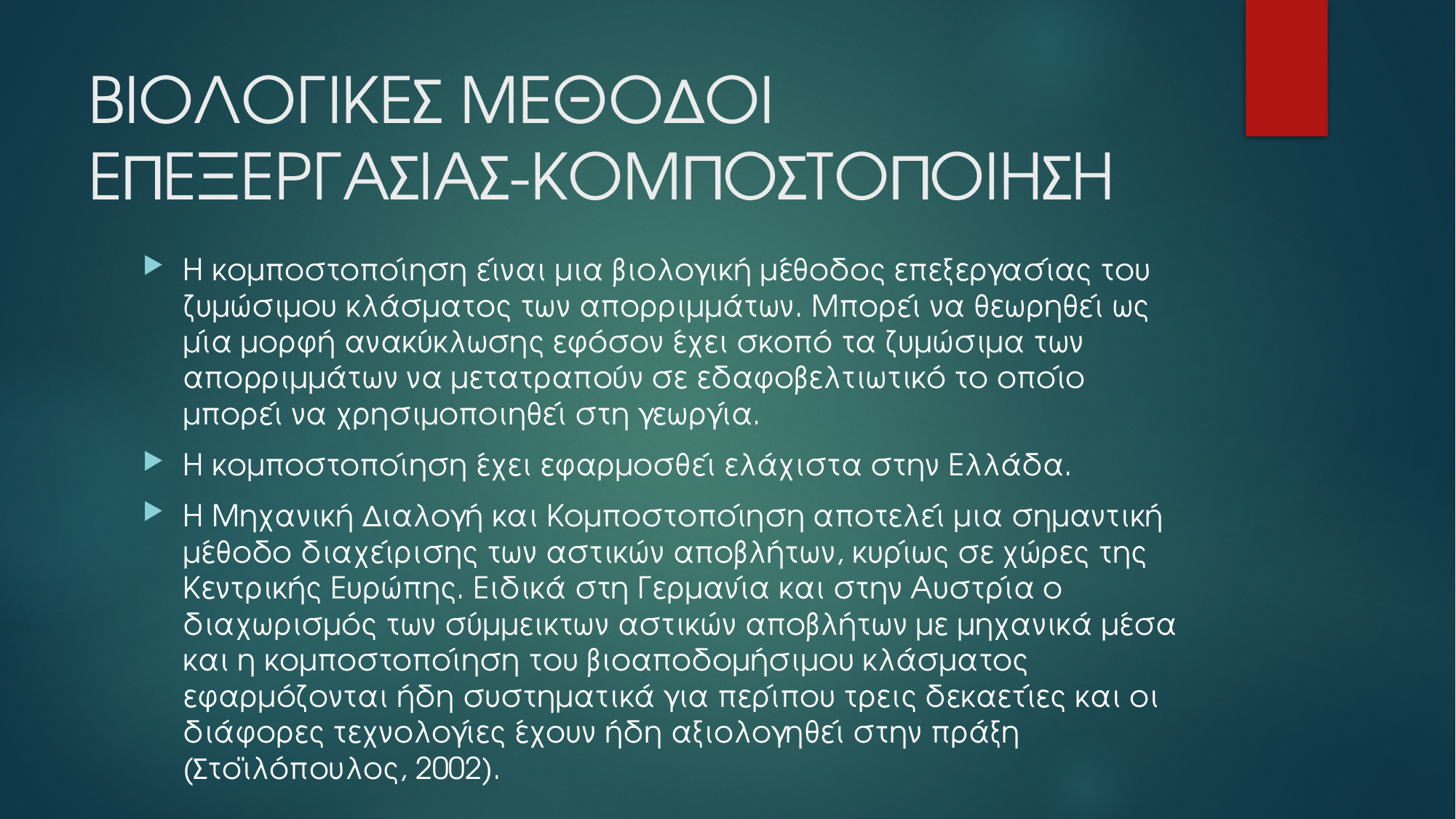

# ΒΙΟΛΟΓΙΚΕΣ ΜΕΘΟΔΟΙ ΕΠΕΞΕΡΓΑΣΙΑΣ-ΚΟΜΠΟΣΤΟΠΟΙΗΣΗ
Η κομποστοποίηση είναι μια βιολογική μέθοδος επεξεργασίας του ζυμώσιμου κλάσματος των απορριμμάτων. Μπορεί να θεωρηθεί ως μία μορφή ανακύκλωσης εφόσον έχει σκοπό τα ζυμώσιμα των απορριμμάτων να μετατραπούν σε εδαφοβελτιωτικό το οποίο μπορεί να χρησιμοποιηθεί στη γεωργία.
Η κομποστοποίηση έχει εφαρμοσθεί ελάχιστα στην Ελλάδα.
Η Μηχανική Διαλογή και Κομποστοποίηση αποτελεί μια σημαντική μέθοδο διαχείρισης των αστικών αποβλήτων, κυρίως σε χώρες της Κεντρικής Ευρώπης. Ειδικά στη Γερμανία και στην Αυστρία ο διαχωρισμός των σύμμεικτων αστικών αποβλήτων με μηχανικά μέσα και η κομποστοποίηση του βιοαποδομήσιμου κλάσματος εφαρμόζονται ήδη συστηματικά για περίπου τρεις δεκαετίες και οι διάφορες τεχνολογίες έχουν ήδη αξιολογηθεί στην πράξη (Στοϊλόπουλος, 2002).